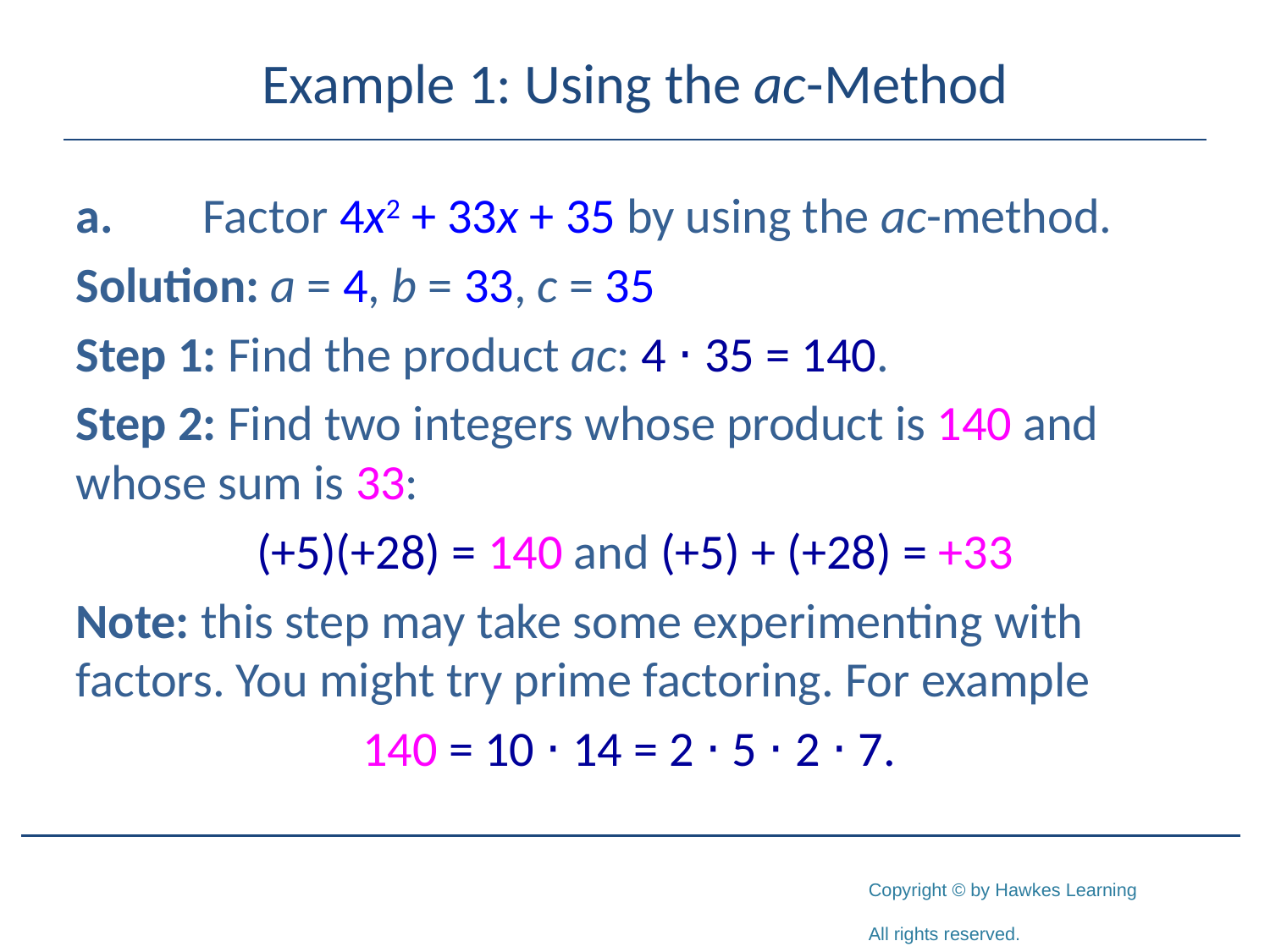

# Example 1: Using the ac-Method
a.	Factor 4x2 + 33x + 35 by using the ac-method.
Solution: a = 4, b = 33, c = 35
Step 1: Find the product ac: 4 ⋅ 35 = 140.
Step 2: Find two integers whose product is 140 and whose sum is 33:
(+5)(+28) = 140 and (+5) + (+28) = +33
Note: this step may take some experimenting with factors. You might try prime factoring. For example
140 = 10 ⋅ 14 = 2 ⋅ 5 ⋅ 2 ⋅ 7.